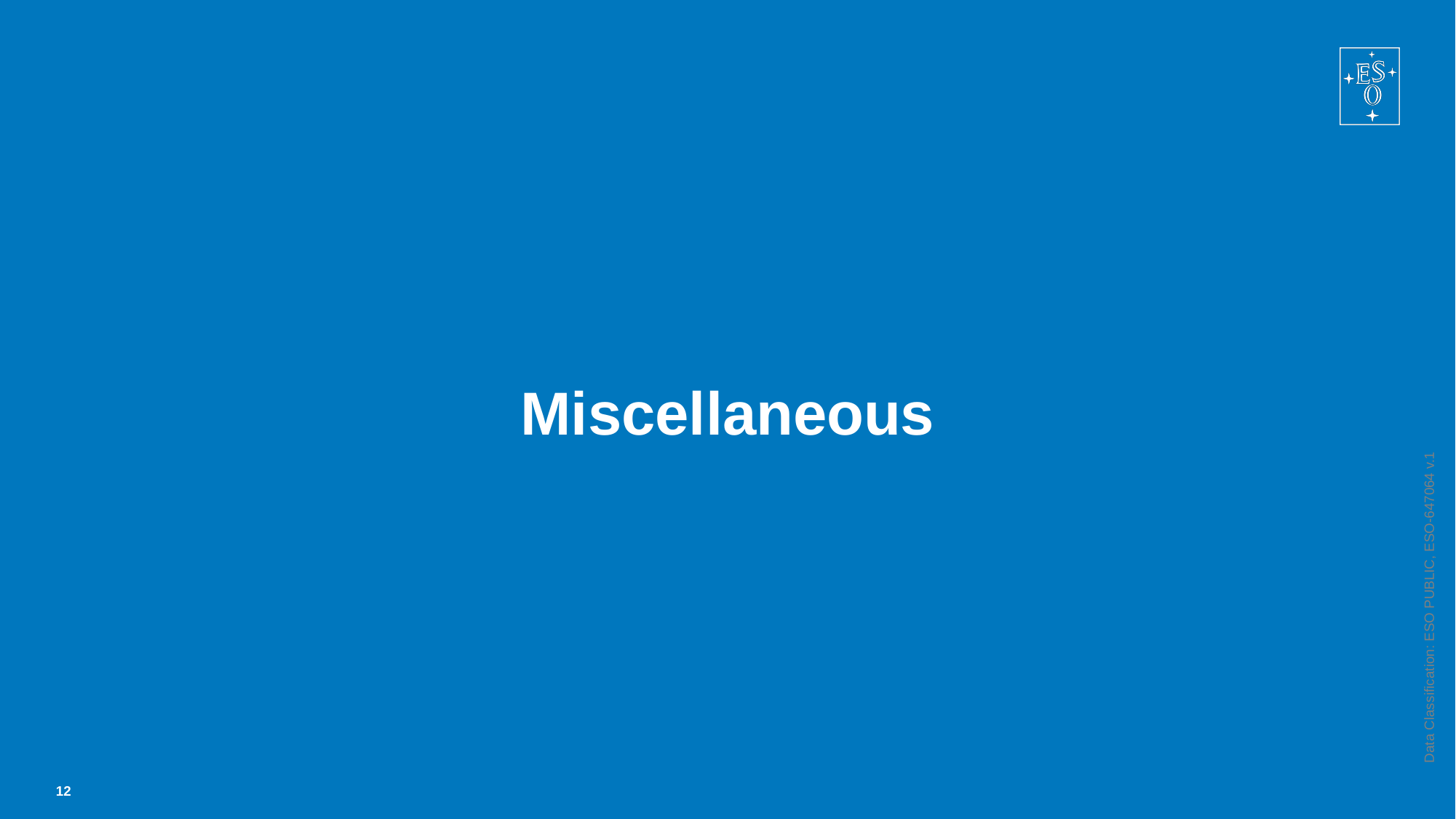

# Miscellaneous
Data Classification: ESO PUBLIC, ESO-647064 v.1